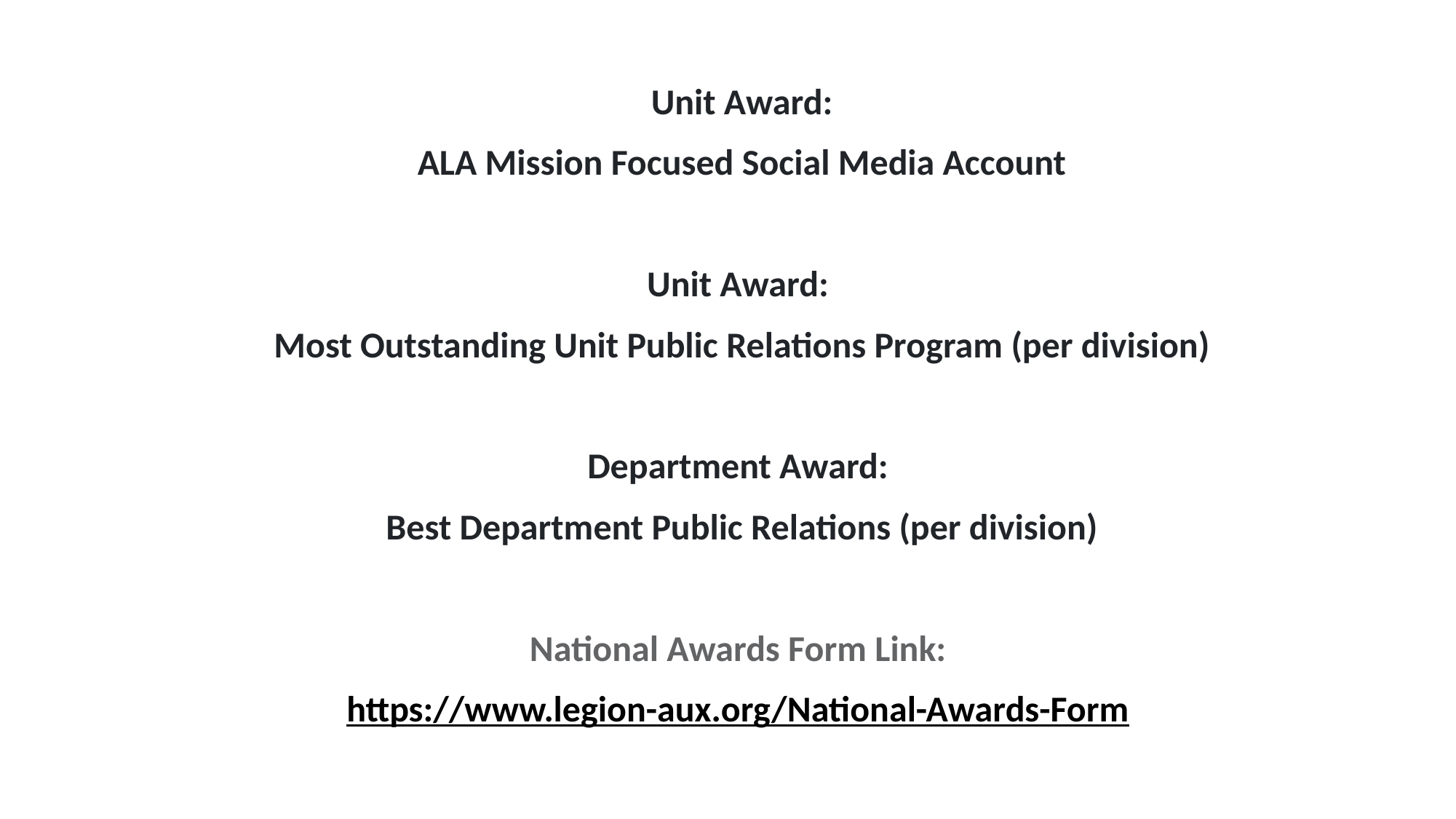

Unit Award:
 ALA Mission Focused Social Media Account

Unit Award:
Most Outstanding Unit Public Relations Program (per division)

Department Award:
Best Department Public Relations (per division)

National Awards Form Link:
https://www.legion-aux.org/National-Awards-Form